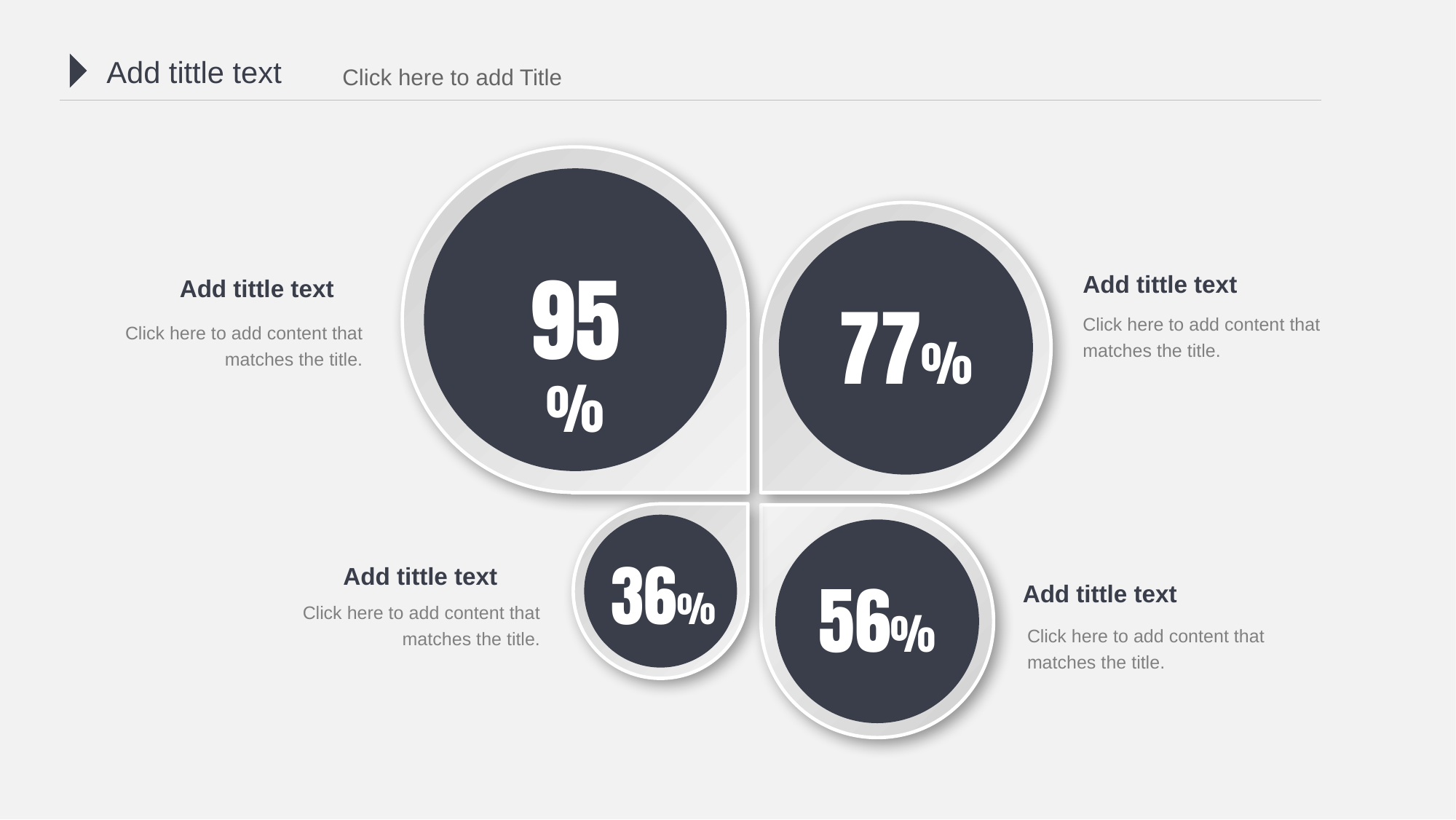

Add tittle text
  Click here to add Title

95%
77%

36%
56%
Add tittle text
Add tittle text
Click here to add content that matches the title.
Click here to add content that matches the title.
Add tittle text
Add tittle text
Click here to add content that matches the title.
Click here to add content that matches the title.